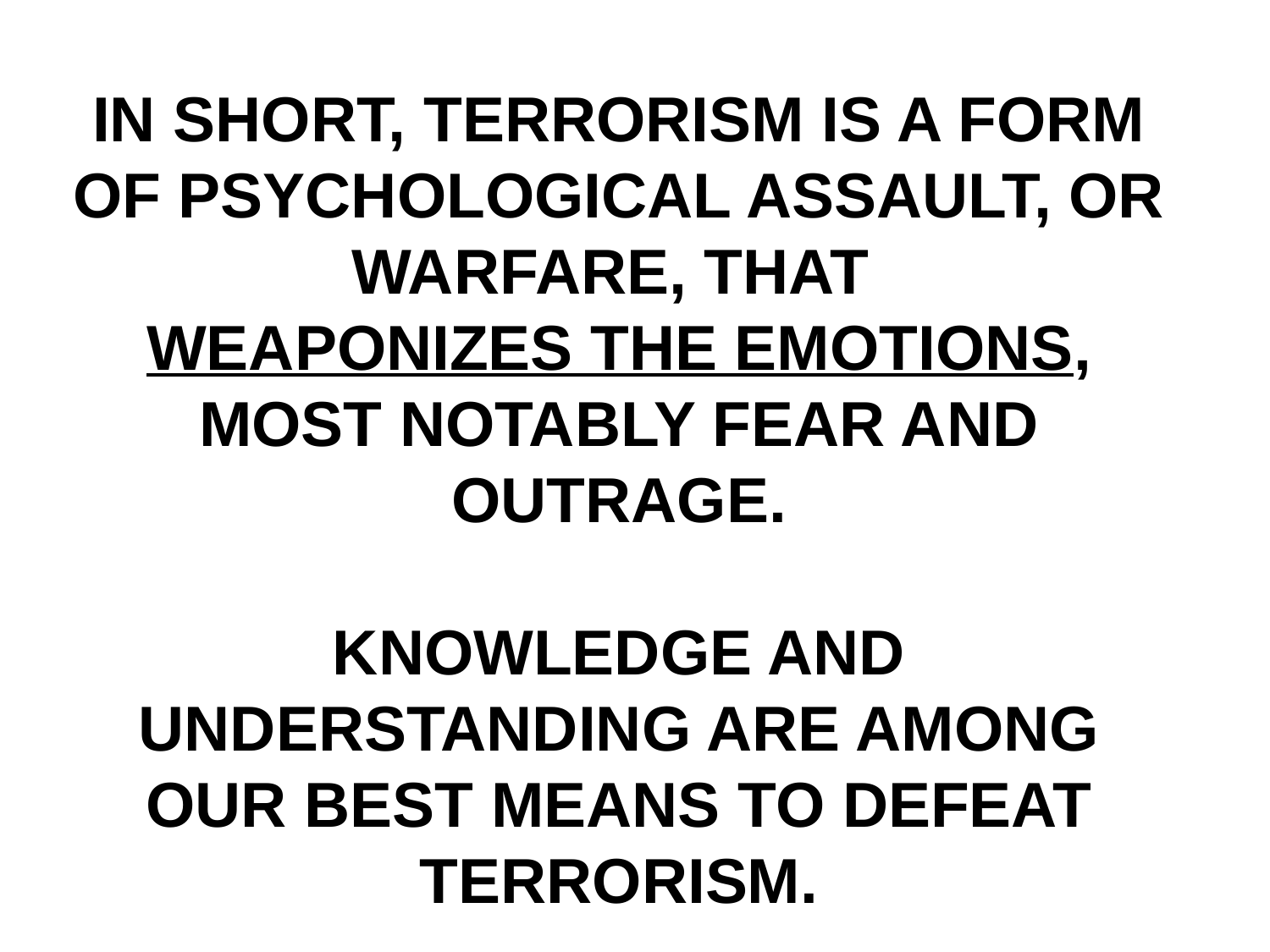

IN SHORT, TERRORISM IS A FORM OF PSYCHOLOGICAL ASSAULT, OR WARFARE, THAT
WEAPONIZES THE EMOTIONS, MOST NOTABLY FEAR AND OUTRAGE.

KNOWLEDGE AND UNDERSTANDING ARE AMONG OUR BEST MEANS TO DEFEAT TERRORISM.